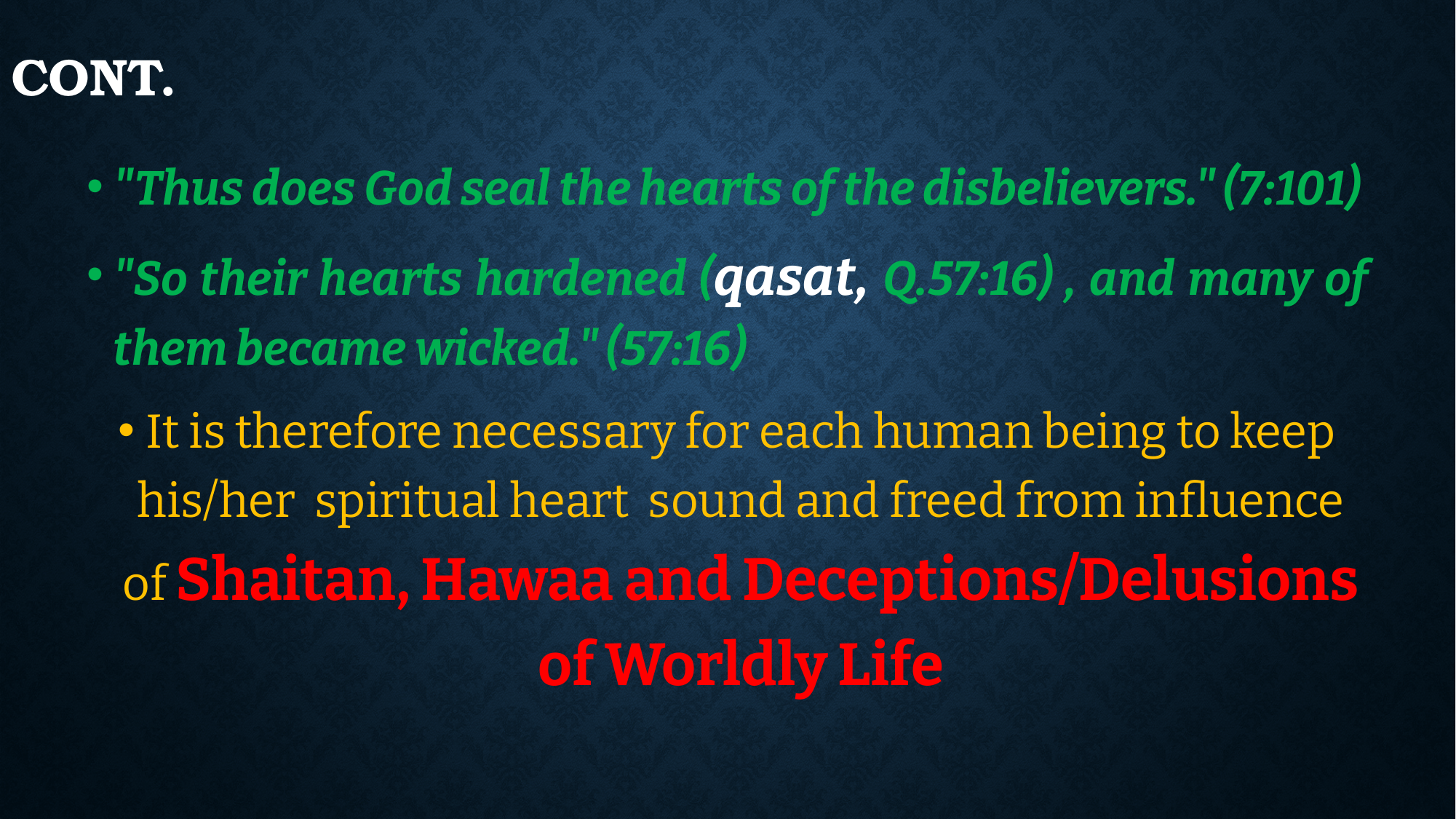

# Cont.
"Thus does God seal the hearts of the disbelievers." (7:101)
"So their hearts hardened (qasat, Q.57:16) , and many of them became wicked." (57:16)
It is therefore necessary for each human being to keep his/her  spiritual heart  sound and freed from influence of Shaitan, Hawaa and Deceptions/Delusions of Worldly Life